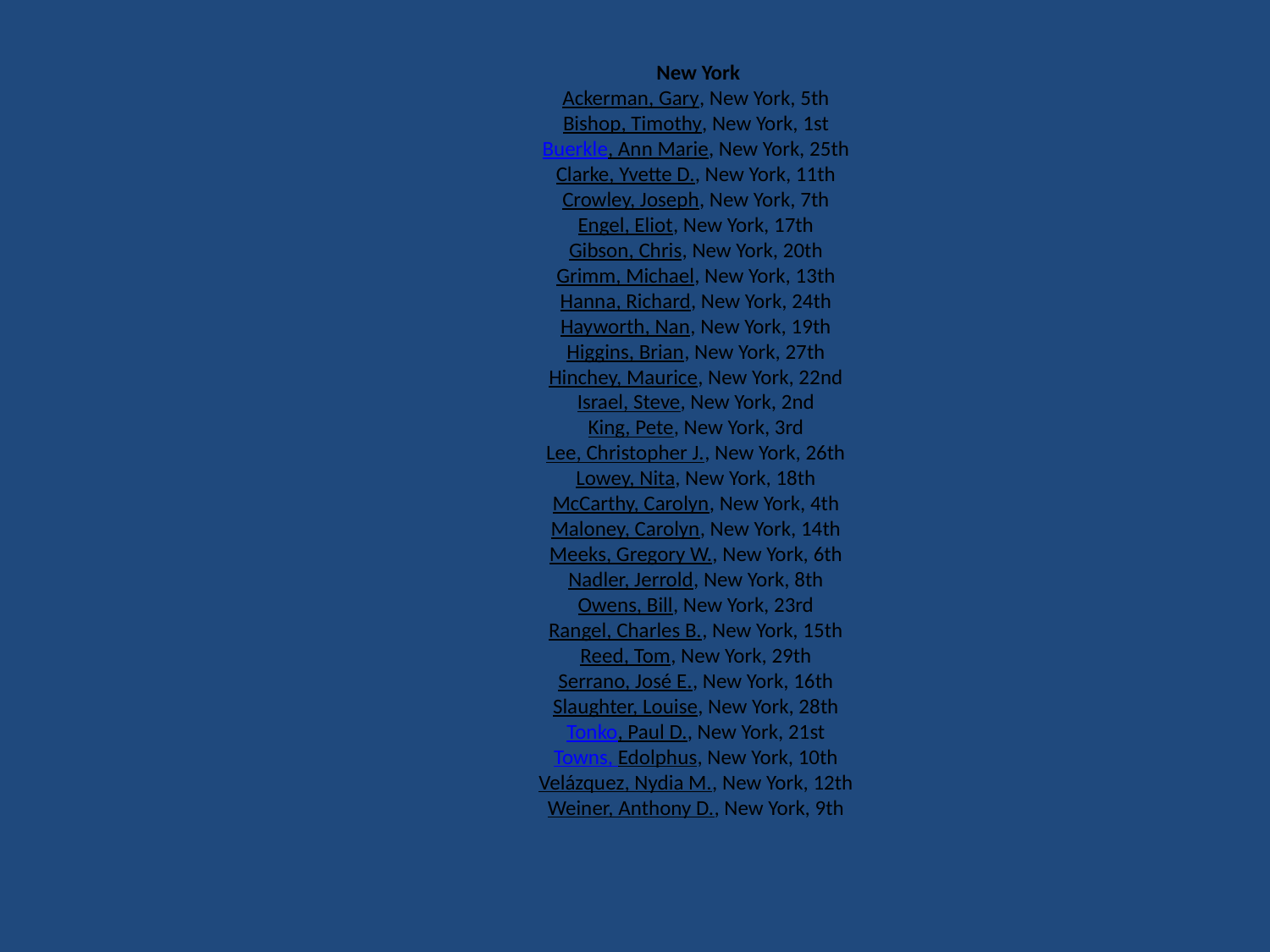

New York
Ackerman, Gary, New York, 5th
Bishop, Timothy, New York, 1st
Buerkle, Ann Marie, New York, 25th
Clarke, Yvette D., New York, 11th
Crowley, Joseph, New York, 7th
Engel, Eliot, New York, 17th
Gibson, Chris, New York, 20th
Grimm, Michael, New York, 13th
Hanna, Richard, New York, 24th
Hayworth, Nan, New York, 19th
Higgins, Brian, New York, 27th
Hinchey, Maurice, New York, 22nd
Israel, Steve, New York, 2nd
King, Pete, New York, 3rd
Lee, Christopher J., New York, 26th
Lowey, Nita, New York, 18th
McCarthy, Carolyn, New York, 4th
Maloney, Carolyn, New York, 14th
Meeks, Gregory W., New York, 6th
Nadler, Jerrold, New York, 8th
Owens, Bill, New York, 23rd
Rangel, Charles B., New York, 15th
Reed, Tom, New York, 29th
Serrano, José E., New York, 16th
Slaughter, Louise, New York, 28th
Tonko, Paul D., New York, 21st
Towns, Edolphus, New York, 10th
Velázquez, Nydia M., New York, 12th
Weiner, Anthony D., New York, 9th